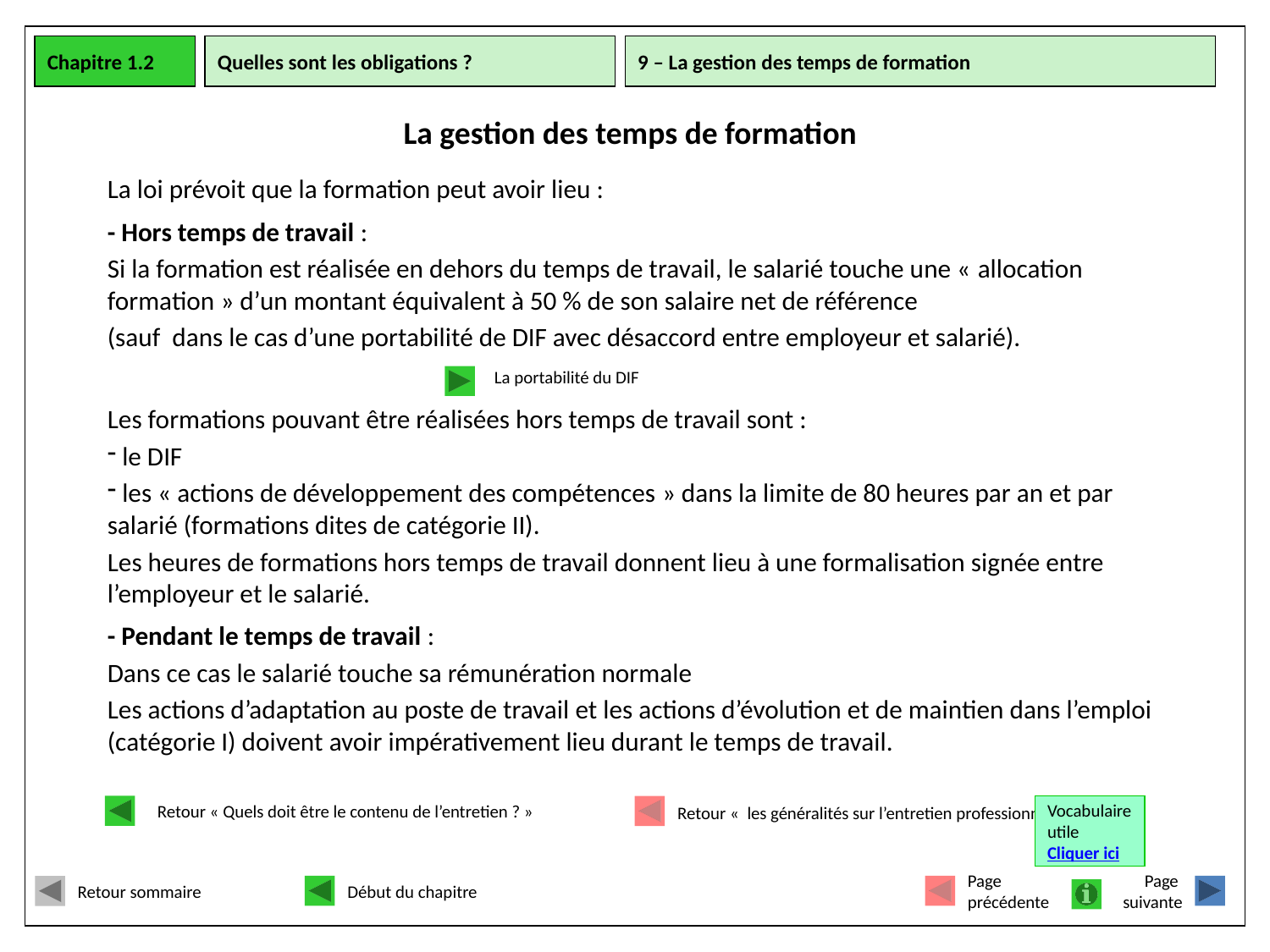

Chapitre 1.2
Quelles sont les obligations ?
9 – La gestion des temps de formation
La gestion des temps de formation
La loi prévoit que la formation peut avoir lieu :
- Hors temps de travail :
Si la formation est réalisée en dehors du temps de travail, le salarié touche une « allocation formation » d’un montant équivalent à 50 % de son salaire net de référence
(sauf  dans le cas d’une portabilité de DIF avec désaccord entre employeur et salarié).
			 La portabilité du DIF
Les formations pouvant être réalisées hors temps de travail sont :
 le DIF
 les « actions de développement des compétences » dans la limite de 80 heures par an et par salarié (formations dites de catégorie II).
Les heures de formations hors temps de travail donnent lieu à une formalisation signée entre l’employeur et le salarié.
- Pendant le temps de travail :
Dans ce cas le salarié touche sa rémunération normale
Les actions d’adaptation au poste de travail et les actions d’évolution et de maintien dans l’emploi (catégorie I) doivent avoir impérativement lieu durant le temps de travail.

Retour « Quels doit être le contenu de l’entretien ? »

Retour «  les généralités sur l’entretien professionnel »
Vocabulaire
utile
Cliquer ici
Retour sommaire
Début du chapitre
Page
précédente
Page
suivante